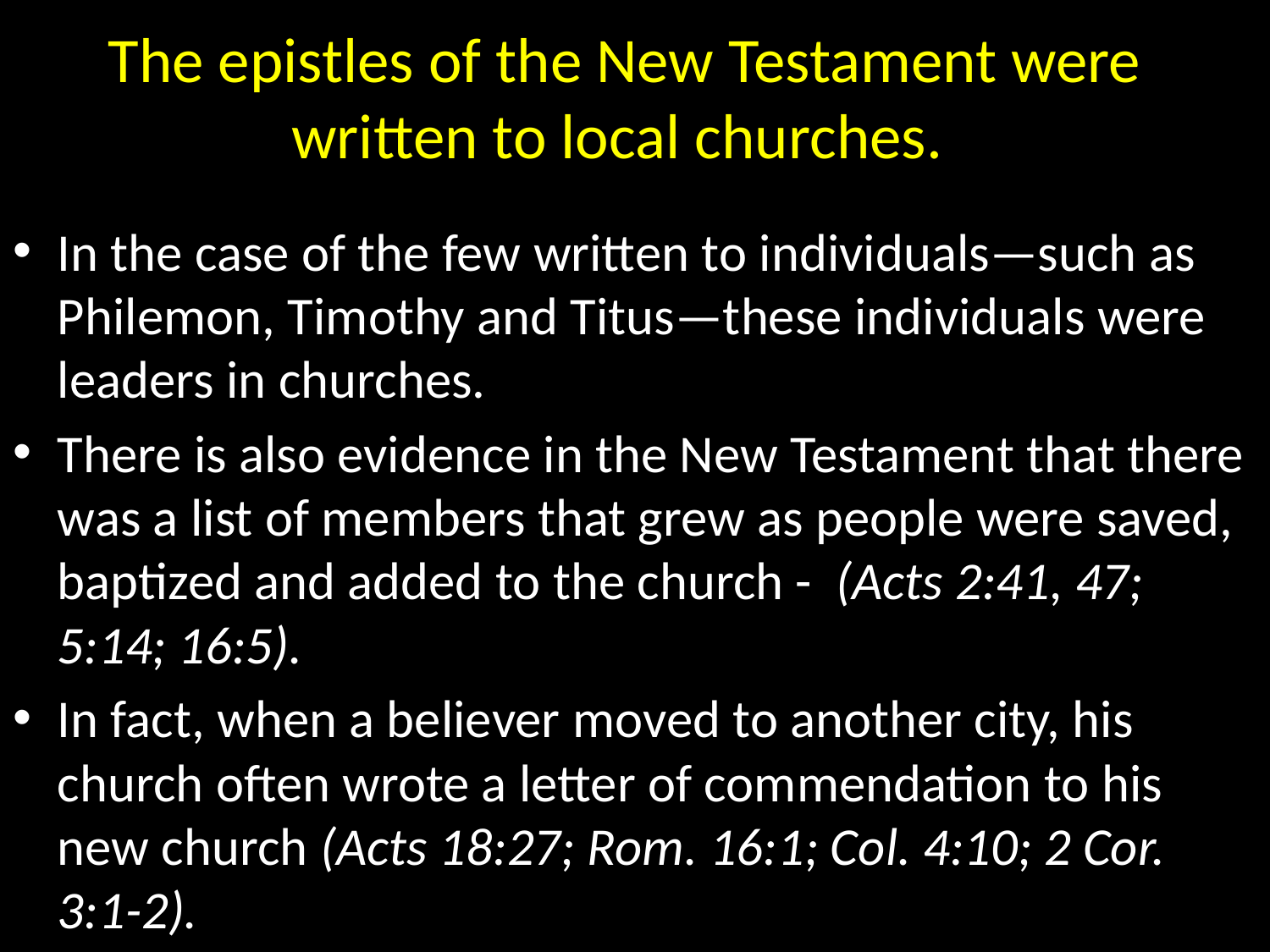

# The epistles of the New Testament were written to local churches.
In the case of the few written to individuals—such as Philemon, Timothy and Titus—these individuals were leaders in churches.
There is also evidence in the New Testament that there was a list of members that grew as people were saved, baptized and added to the church -  (Acts 2:41, 47; 5:14; 16:5).
In fact, when a believer moved to another city, his church often wrote a letter of commendation to his new church (Acts 18:27; Rom. 16:1; Col. 4:10; 2 Cor. 3:1-2).